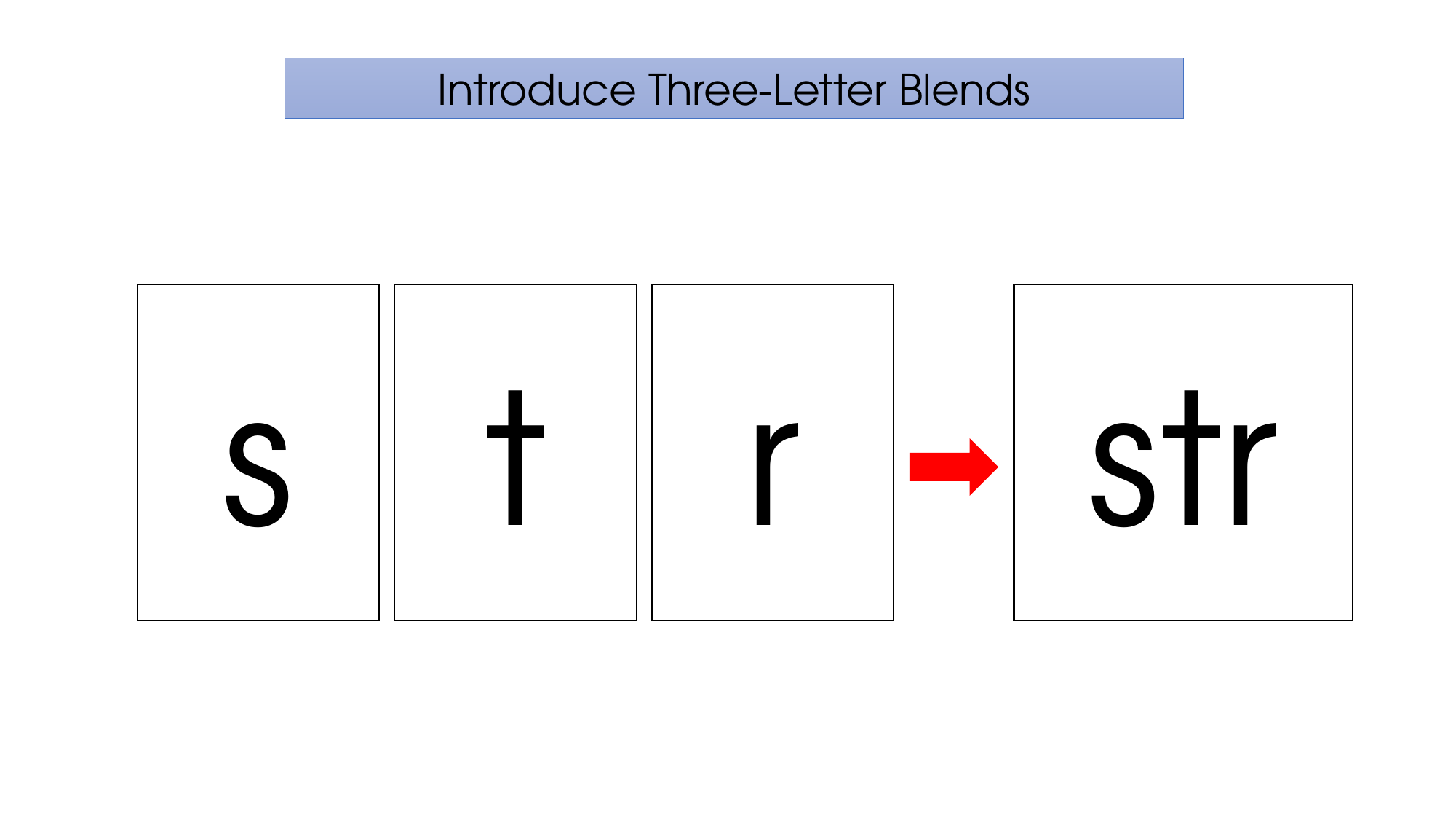

Introduce Three-Letter Blends
s
t
r
str